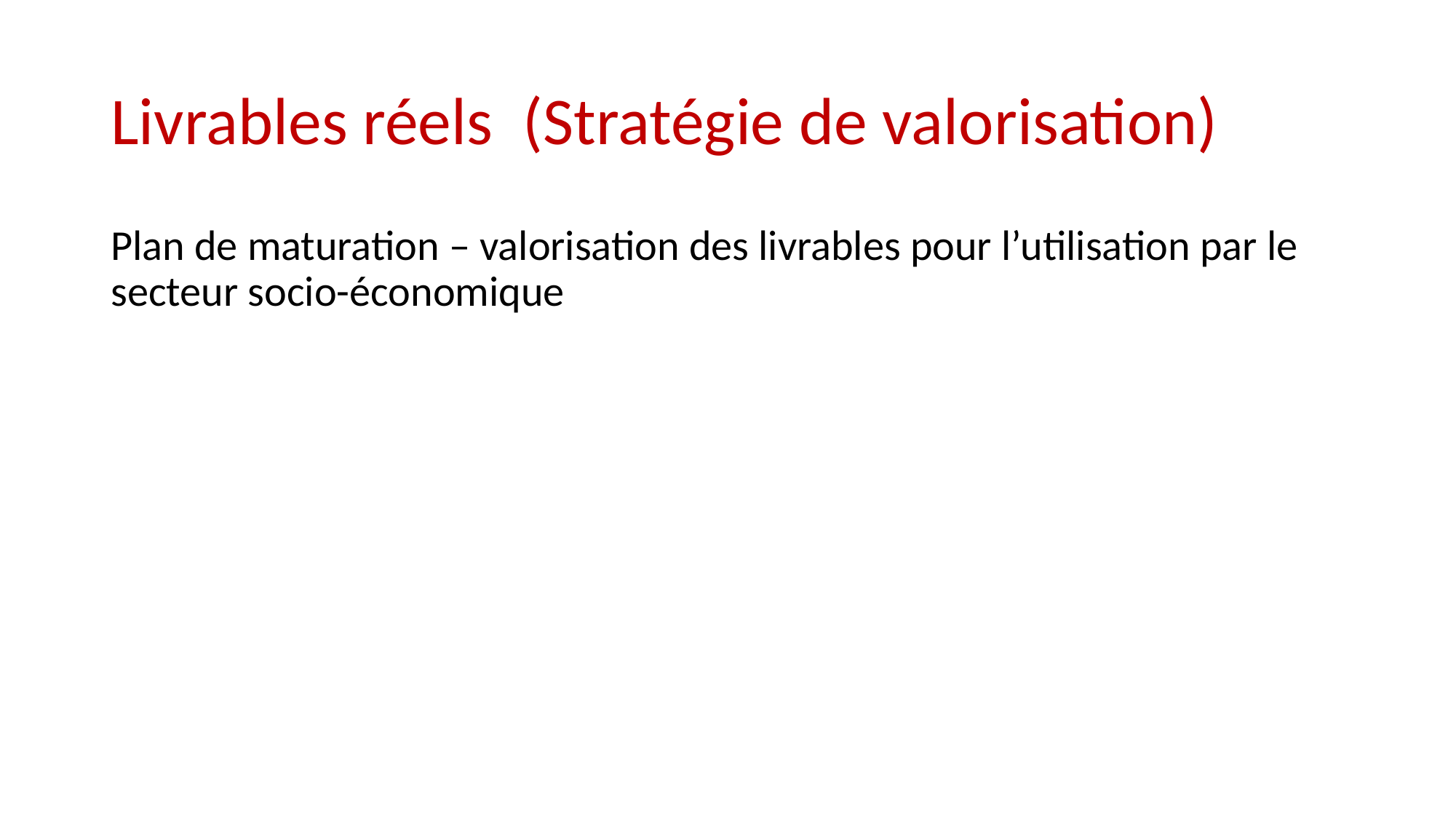

# Livrables réels  (Stratégie de valorisation)
Plan de maturation – valorisation des livrables pour l’utilisation par le secteur socio-économique